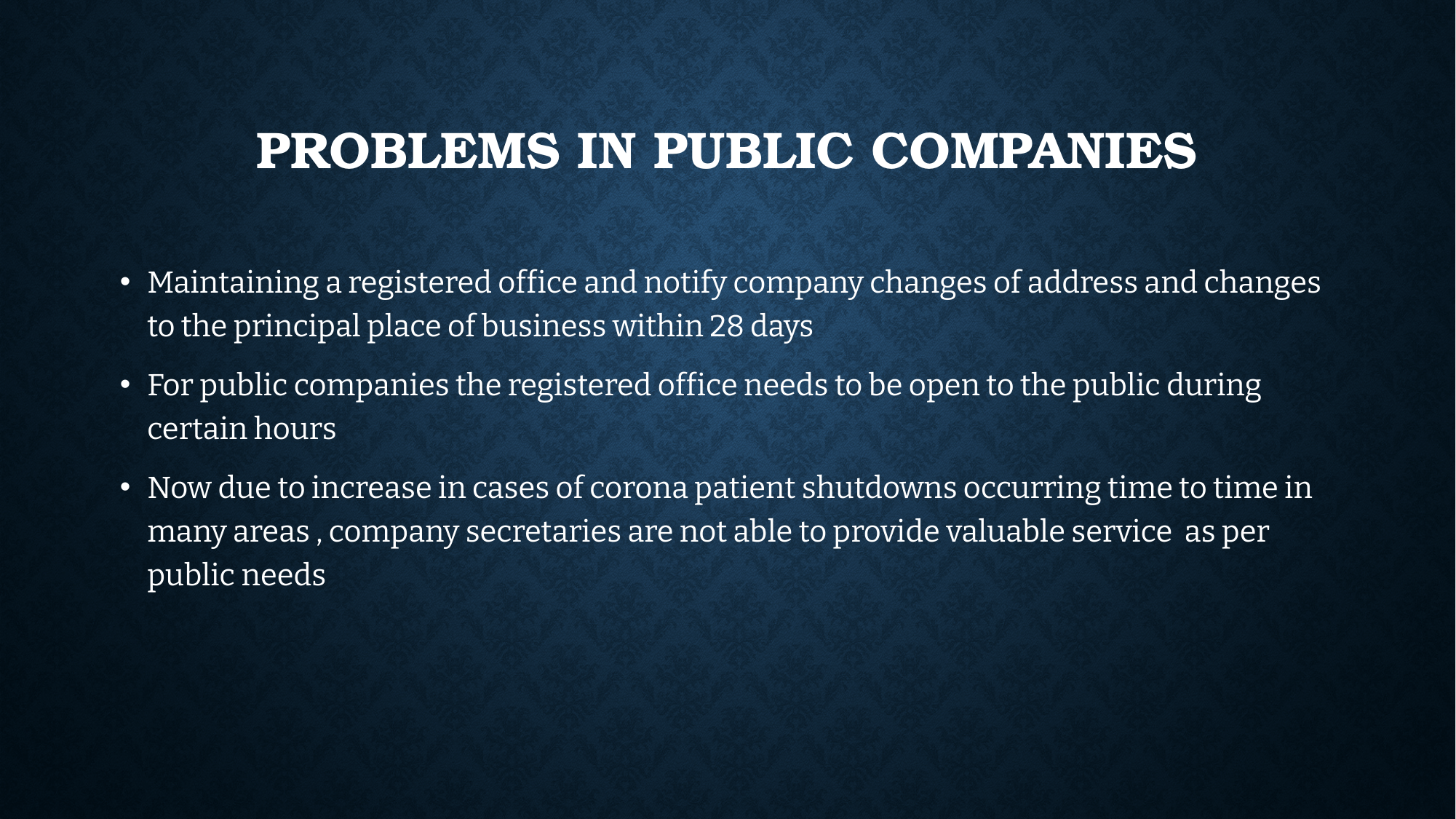

# Problems in public companies
Maintaining a registered office and notify company changes of address and changes to the principal place of business within 28 days
For public companies the registered office needs to be open to the public during certain hours
Now due to increase in cases of corona patient shutdowns occurring time to time in many areas , company secretaries are not able to provide valuable service  as per public needs